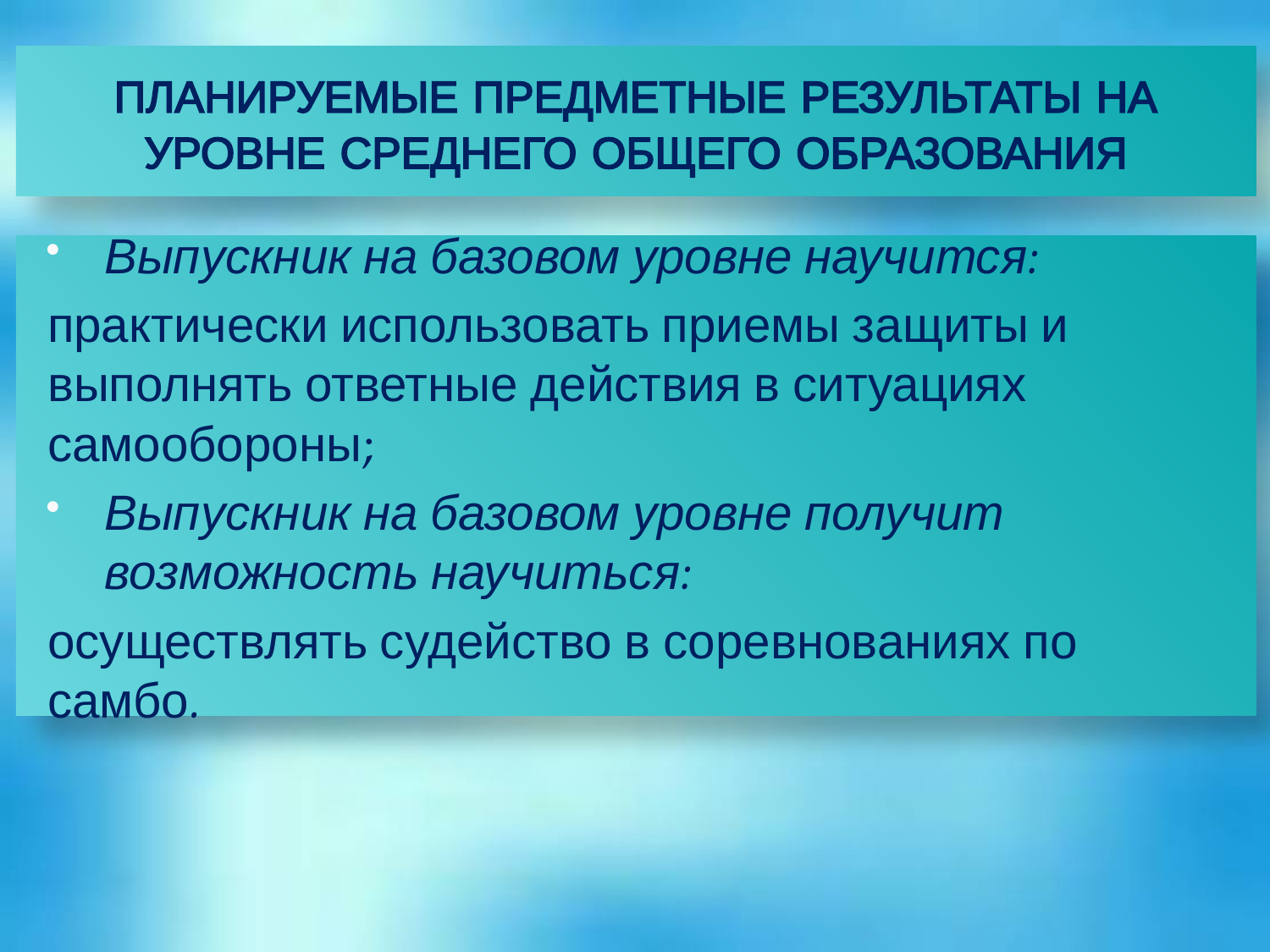

# ПЛАНИРУЕМЫЕ ПРЕДМЕТНЫЕ РЕЗУЛЬТАТЫ НА УРОВНЕ СРЕДНЕГО ОБЩЕГО ОБРАЗОВАНИЯ
Выпускник на базовом уровне научится:
практически использовать приемы защиты и выполнять ответные действия в ситуациях самообороны;
Выпускник на базовом уровне получит возможность научиться:
осуществлять судейство в соревнованиях по самбо.